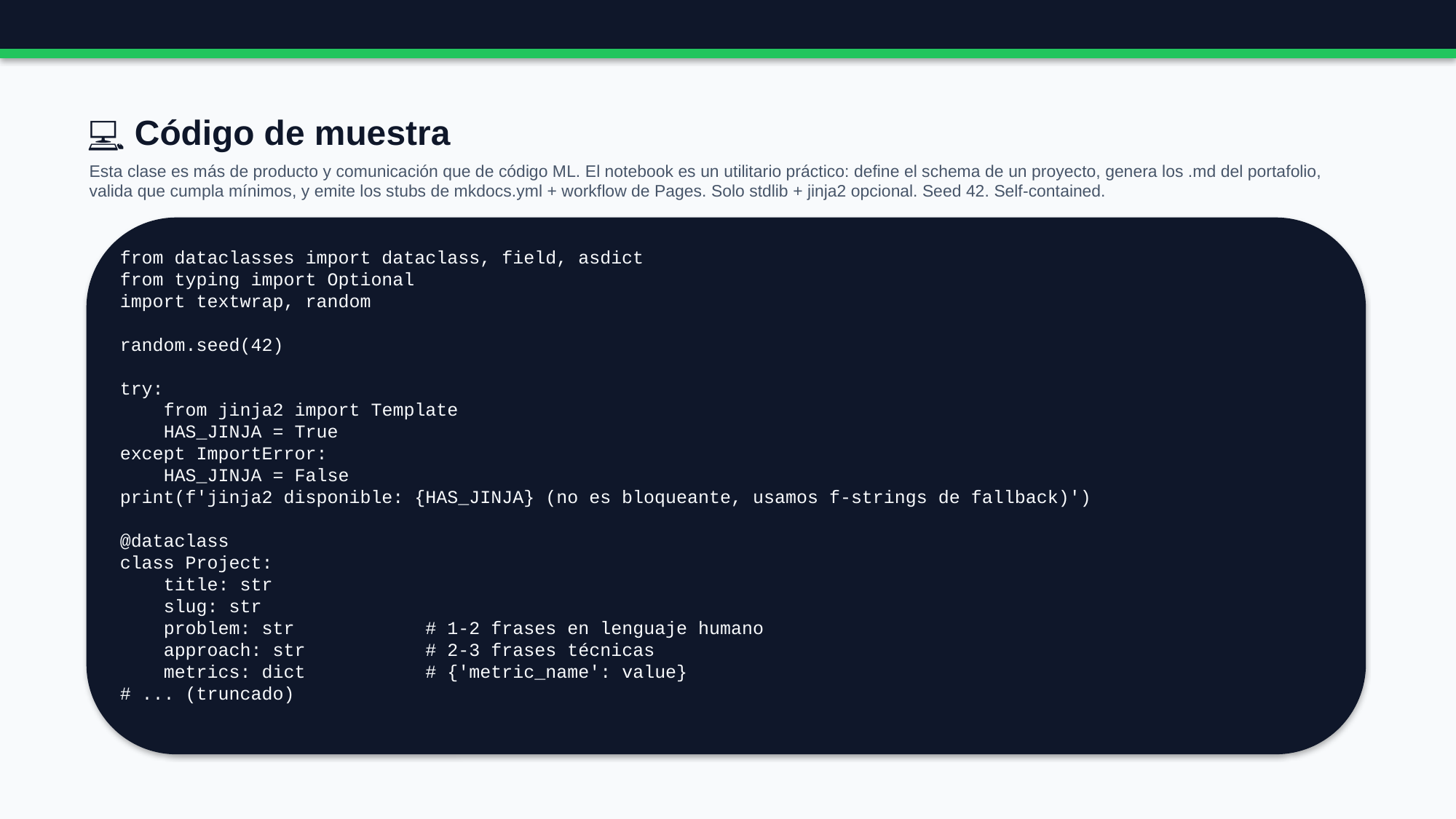

💻 Código de muestra
Esta clase es más de producto y comunicación que de código ML. El notebook es un utilitario práctico: define el schema de un proyecto, genera los .md del portafolio, valida que cumpla mínimos, y emite los stubs de mkdocs.yml + workflow de Pages. Solo stdlib + jinja2 opcional. Seed 42. Self-contained.

from dataclasses import dataclass, field, asdict
from typing import Optional
import textwrap, random

random.seed(42)

try:
    from jinja2 import Template
    HAS_JINJA = True
except ImportError:
    HAS_JINJA = False
print(f'jinja2 disponible: {HAS_JINJA} (no es bloqueante, usamos f-strings de fallback)')

@dataclass
class Project:
    title: str
    slug: str
    problem: str            # 1-2 frases en lenguaje humano
    approach: str           # 2-3 frases técnicas
    metrics: dict           # {'metric_name': value}
# ... (truncado)